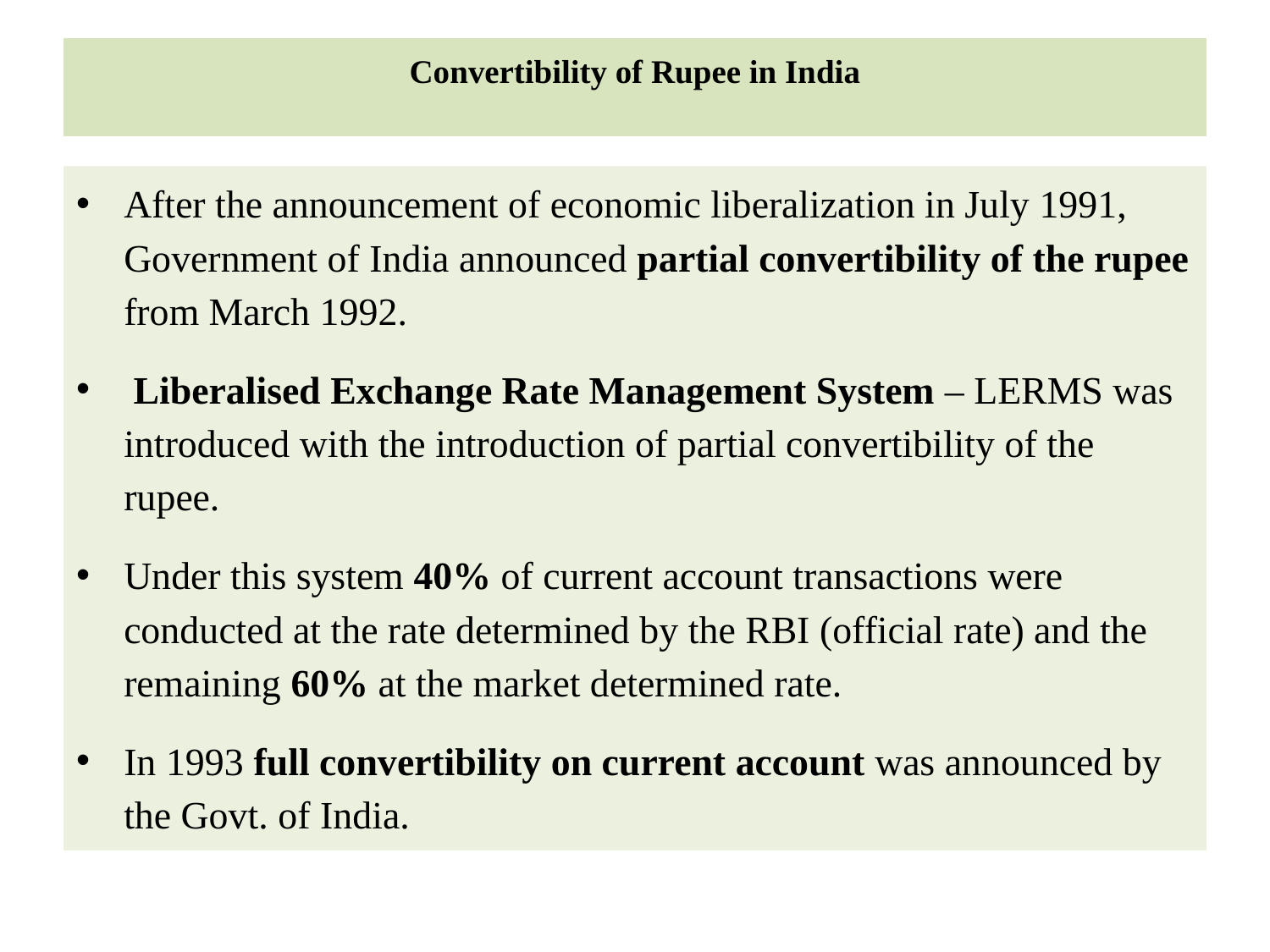

# Convertibility of Rupee in India
After the announcement of economic liberalization in July 1991, Government of India announced partial convertibility of the rupee from March 1992.
 Liberalised Exchange Rate Management System – LERMS was introduced with the introduction of partial convertibility of the rupee.
Under this system 40% of current account transactions were conducted at the rate determined by the RBI (official rate) and the remaining 60% at the market determined rate.
In 1993 full convertibility on current account was announced by the Govt. of India.